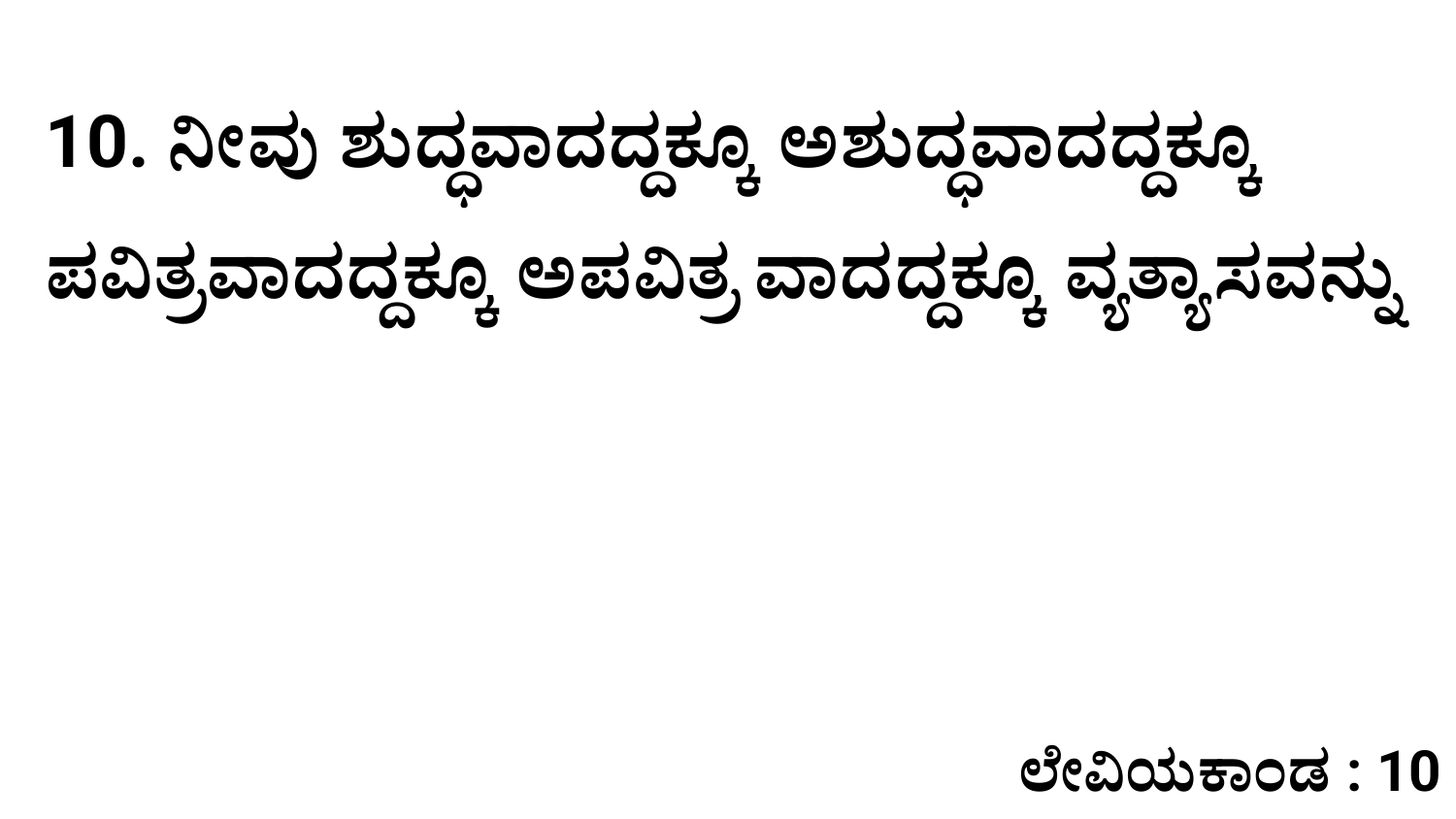

10. ನೀವು ಶುದ್ಧವಾದದ್ದಕ್ಕೂ ಅಶುದ್ಧವಾದದ್ದಕ್ಕೂ ಪವಿತ್ರವಾದದ್ದಕ್ಕೂ ಅಪವಿತ್ರ ವಾದದ್ದಕ್ಕೂ ವ್ಯತ್ಯಾಸವನ್ನು
ಲೇವಿಯಕಾಂಡ : 10